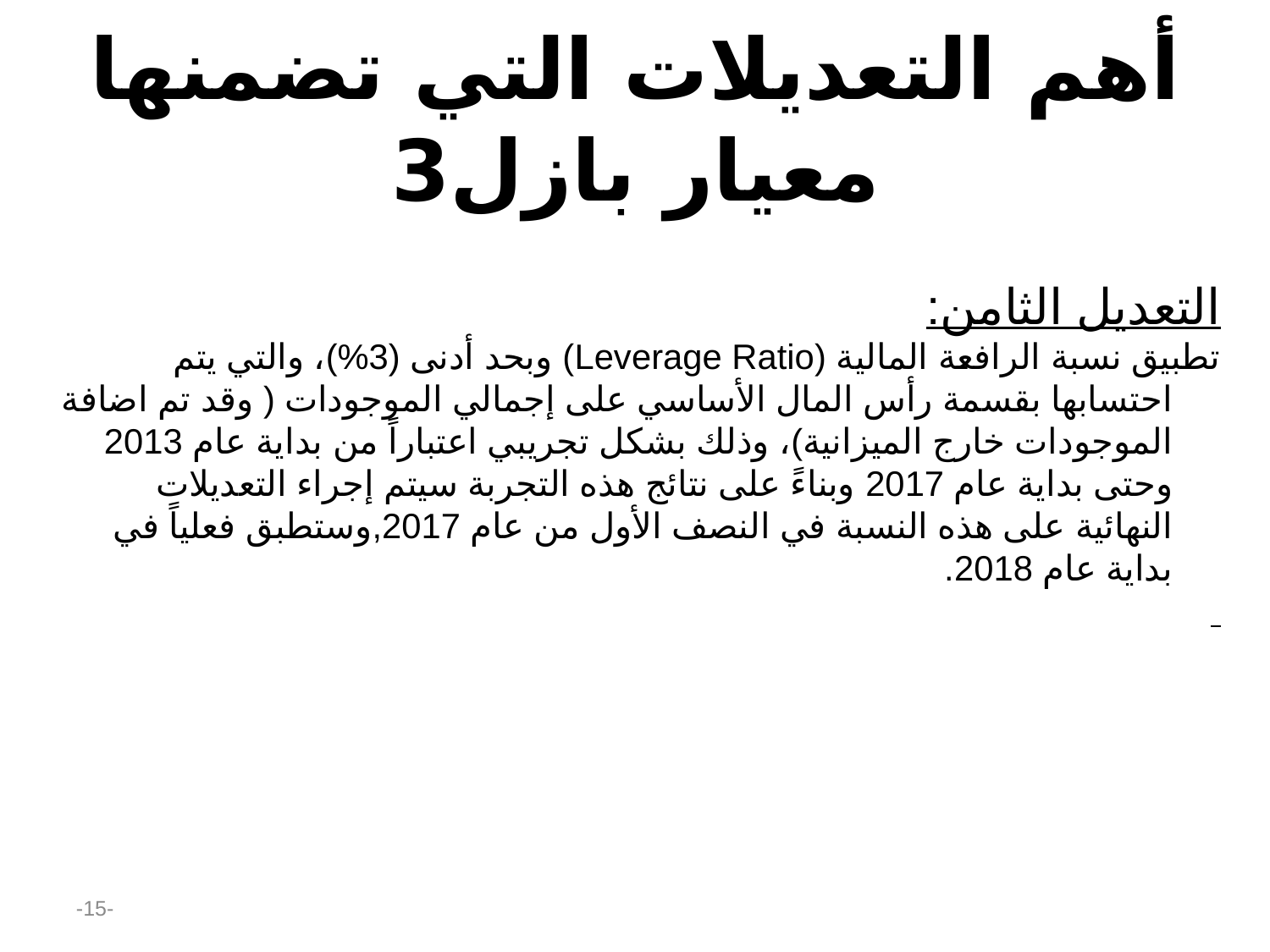

# أهم التعديلات التي تضمنها معيار بازل3

التعديل الثامن:
تطبيق نسبة الرافعة المالية (Leverage Ratio) وبحد أدنى (3%)، والتي يتم احتسابها بقسمة رأس المال الأساسي على إجمالي الموجودات ( وقد تم اضافة الموجودات خارج الميزانية)، وذلك بشكل تجريبي اعتباراً من بداية عام 2013 وحتى بداية عام 2017 وبناءً على نتائج هذه التجربة سيتم إجراء التعديلات النهائية على هذه النسبة في النصف الأول من عام 2017,وستطبق فعلياً في بداية عام 2018.

-15-